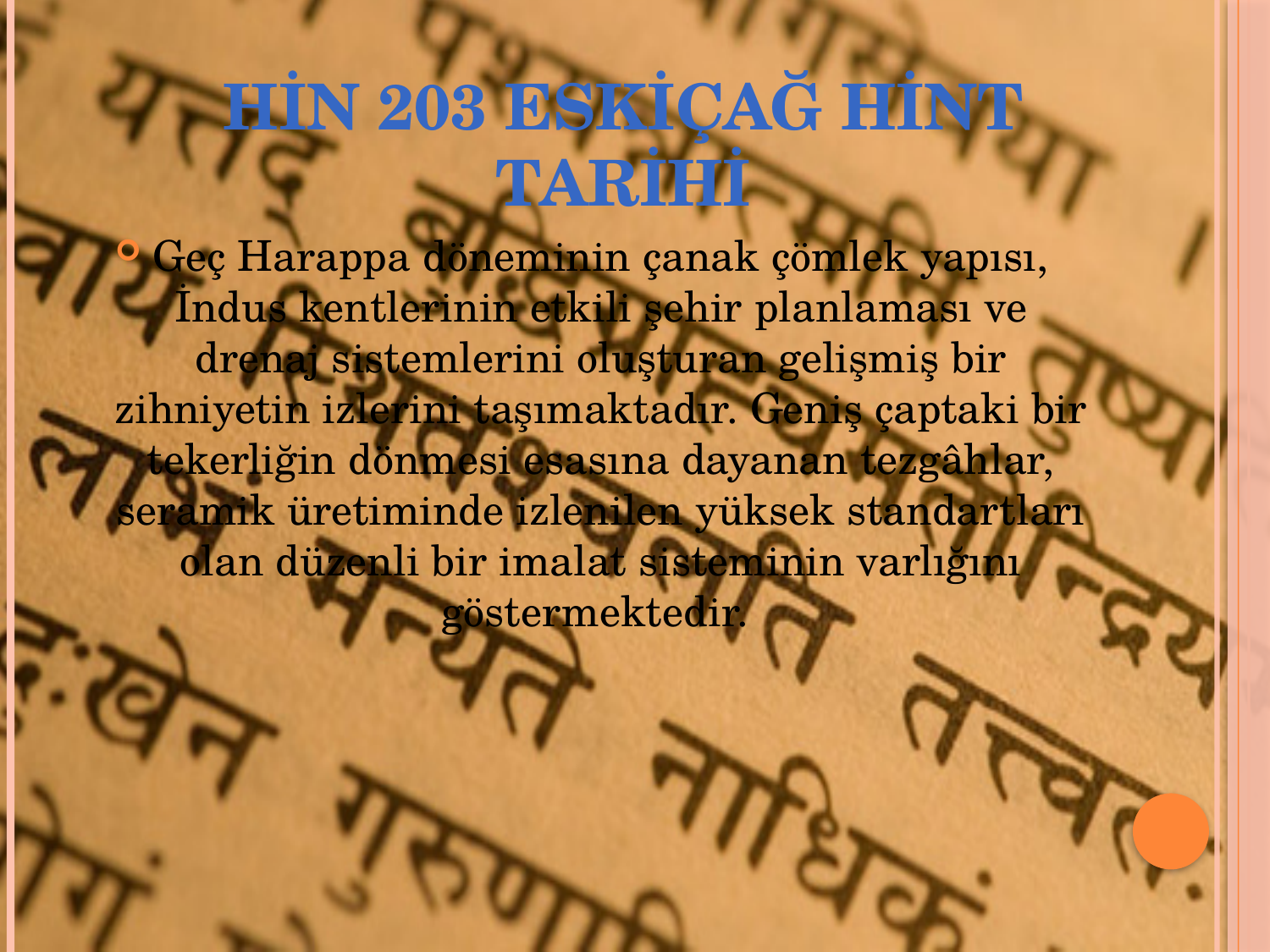

# Hin 203 eskiçağ hint tarihi

Geç Harappa döneminin çanak çömlek yapısı, İndus kentlerinin etkili şehir planlaması ve drenaj sistemlerini oluşturan gelişmiş bir zihniyetin izlerini taşımaktadır. Geniş çaptaki bir tekerliğin dönmesi esasına dayanan tezgâhlar, seramik üretiminde izlenilen yüksek standartları olan düzenli bir imalat sisteminin varlığını göstermektedir.